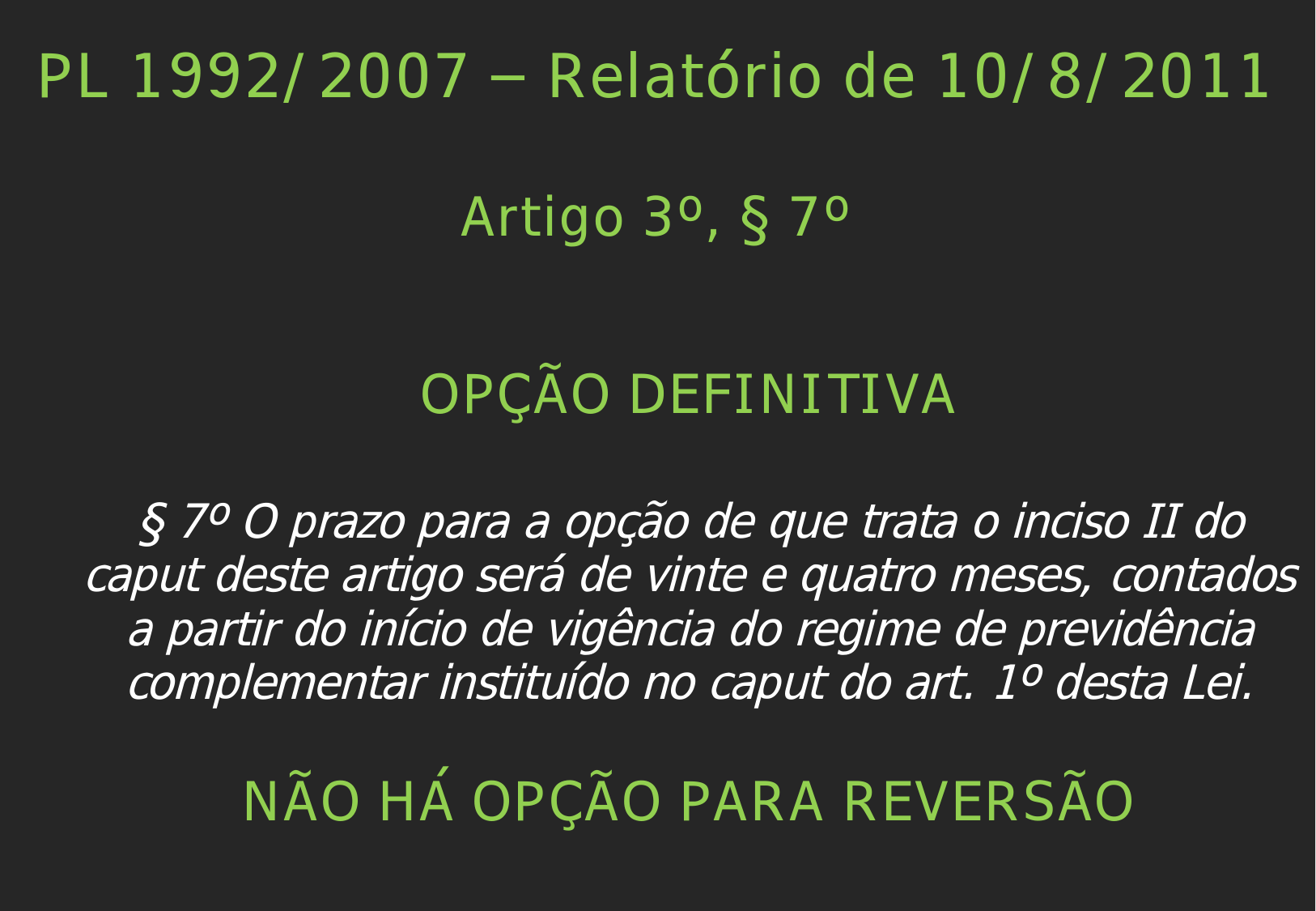

PL 1992/2007 – Relatório de 10/8/2011
Artigo 3º, § 7º

OPÇÃO DEFINITIVA

§ 7º O prazo para a opção de que trata o inciso II do caput deste artigo será de vinte e quatro meses, contados a partir do início de vigência do regime de previdência complementar instituído no caput do art. 1º desta Lei.

NÃO HÁ OPÇÃO PARA REVERSÃO